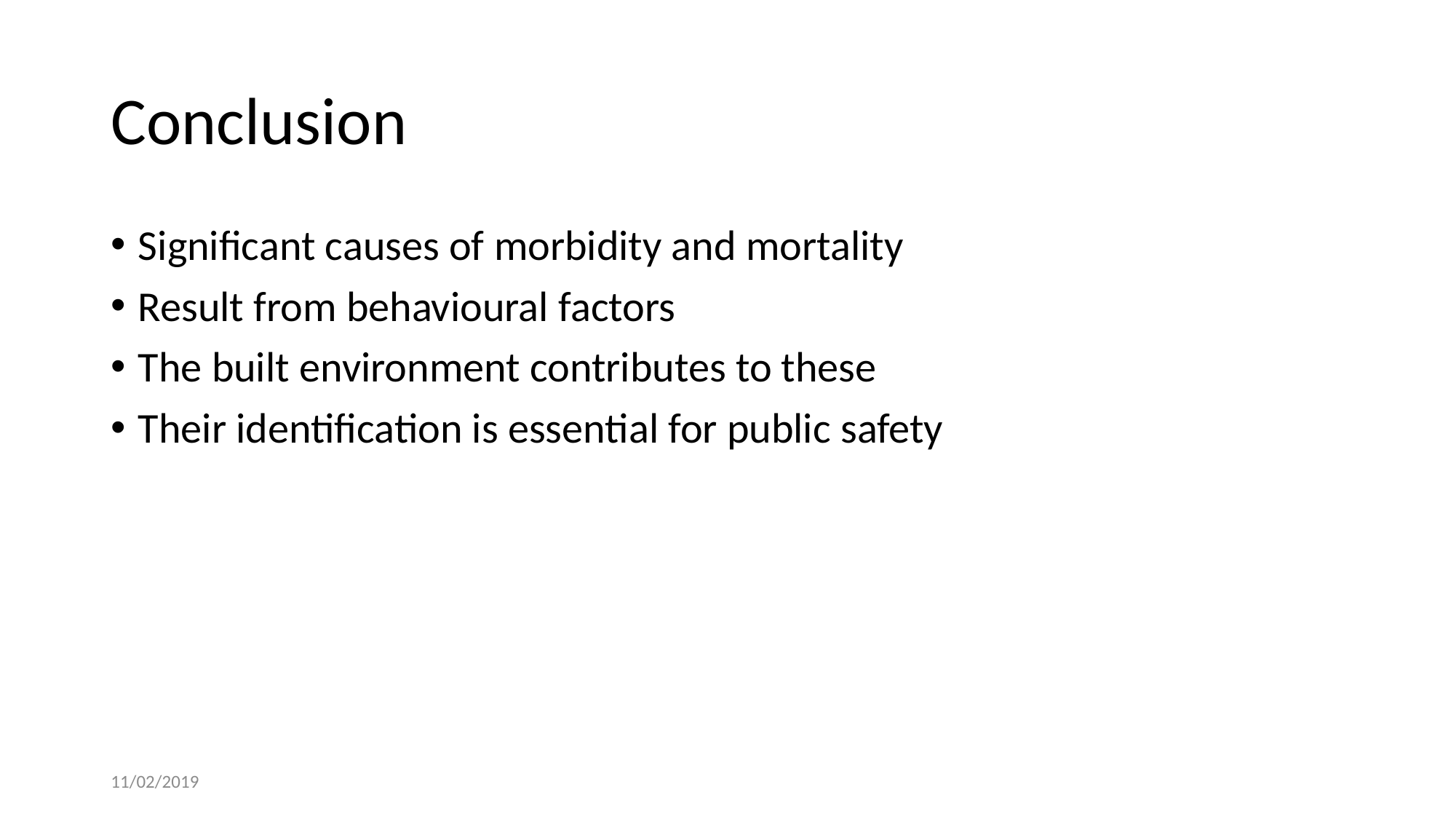

# Conclusion
Significant causes of morbidity and mortality
Result from behavioural factors
The built environment contributes to these
Their identification is essential for public safety
11/02/2019